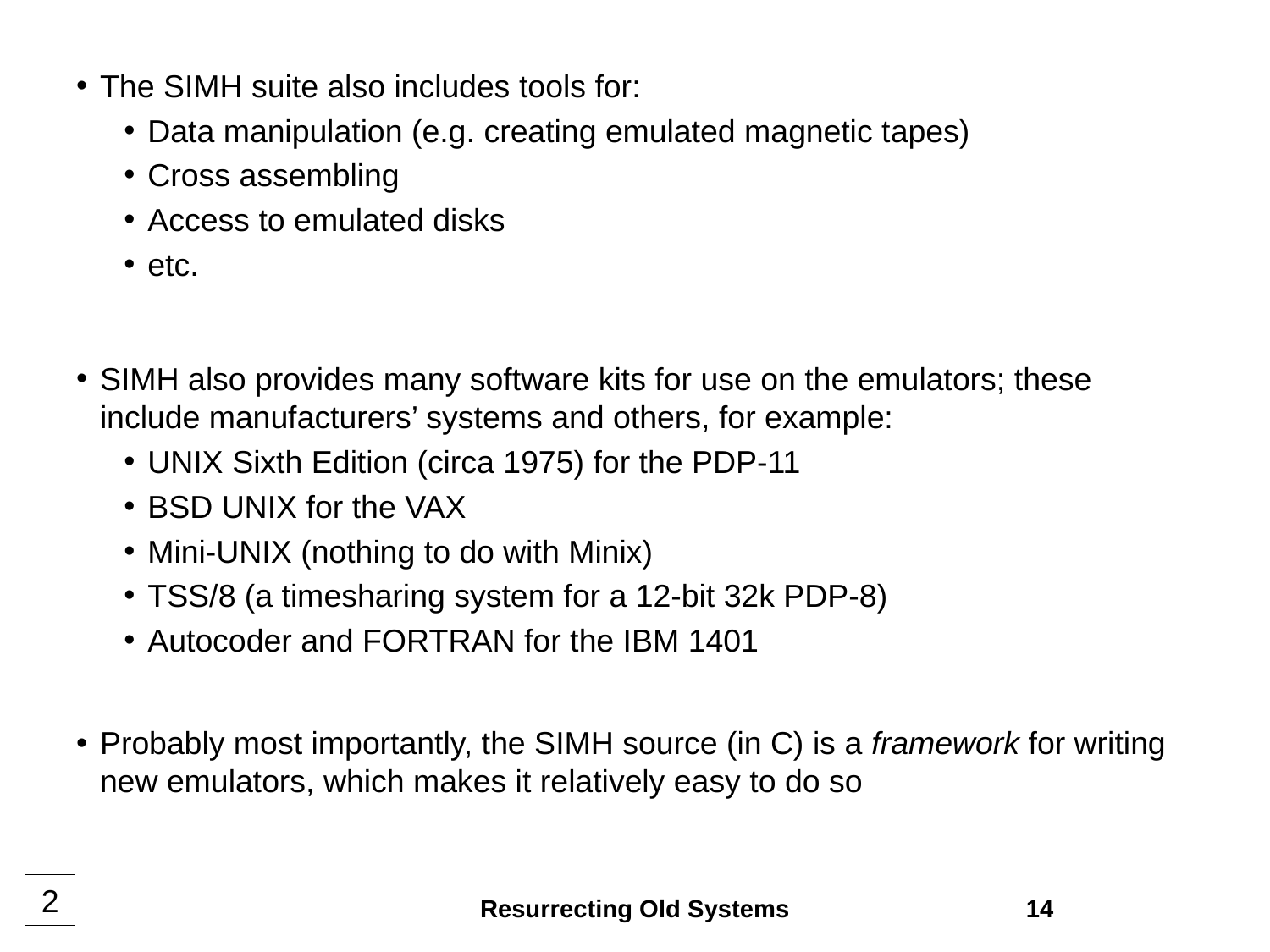

The SIMH suite also includes tools for:
Data manipulation (e.g. creating emulated magnetic tapes)
Cross assembling
Access to emulated disks
etc.

SIMH also provides many software kits for use on the emulators; these include manufacturers’ systems and others, for example:
UNIX Sixth Edition (circa 1975) for the PDP-11
BSD UNIX for the VAX
Mini-UNIX (nothing to do with Minix)
TSS/8 (a timesharing system for a 12-bit 32k PDP-8)
Autocoder and FORTRAN for the IBM 1401

Probably most importantly, the SIMH source (in C) is a framework for writing new emulators, which makes it relatively easy to do so
2
Resurrecting Old Systems
14